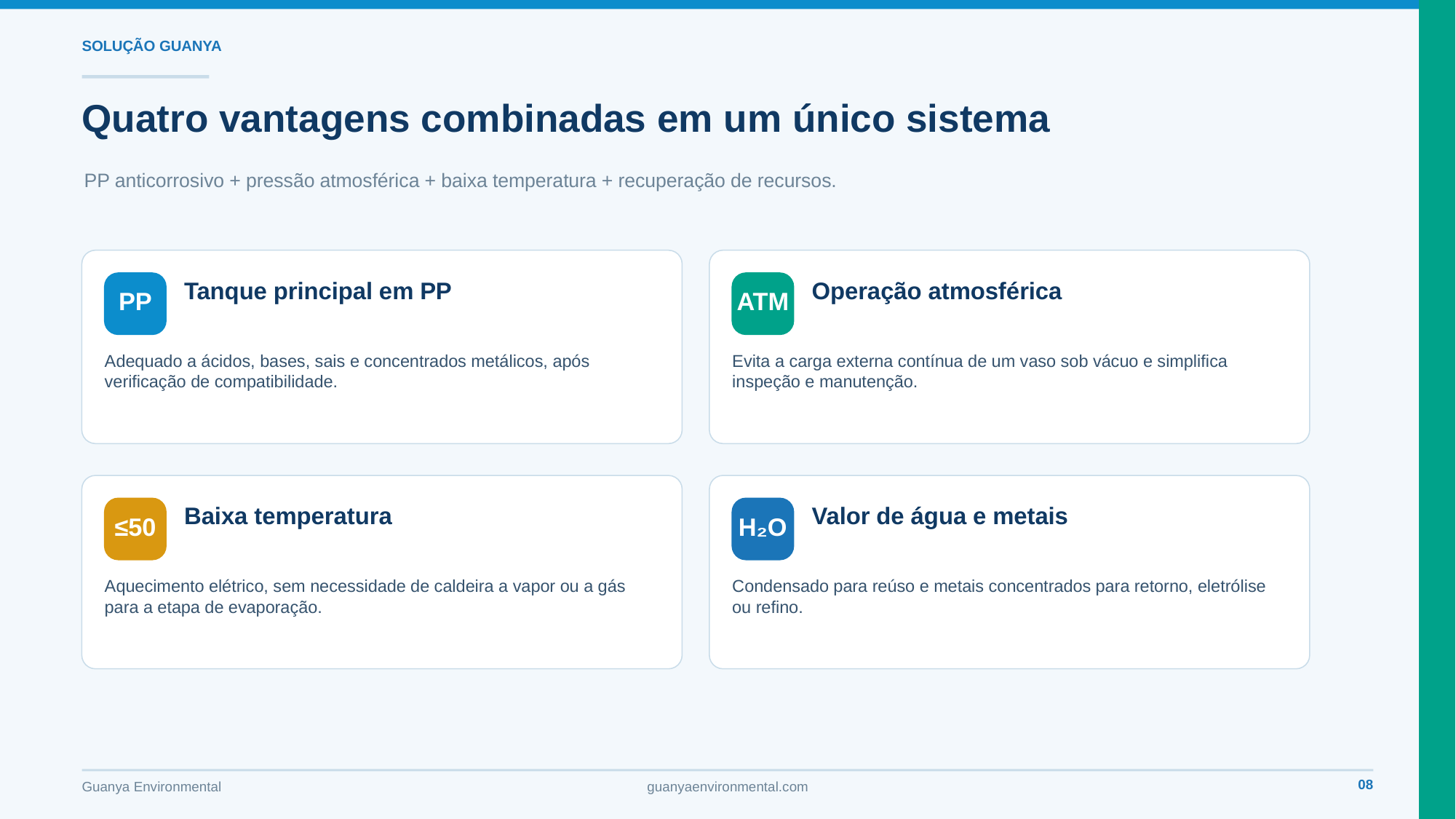

​
​
SOLUÇÃO GUANYA
​
Quatro vantagens combinadas em um único sistema
PP anticorrosivo + pressão atmosférica + baixa temperatura + recuperação de recursos.
​
​
​
​
Tanque principal em PP
Operação atmosférica
PP
ATM
Adequado a ácidos, bases, sais e concentrados metálicos, após verificação de compatibilidade.
Evita a carga externa contínua de um vaso sob vácuo e simplifica inspeção e manutenção.
​
​
​
​
Baixa temperatura
Valor de água e metais
≤50
H₂O
Aquecimento elétrico, sem necessidade de caldeira a vapor ou a gás para a etapa de evaporação.
Condensado para reúso e metais concentrados para retorno, eletrólise ou refino.
​
08
Guanya Environmental
guanyaenvironmental.com